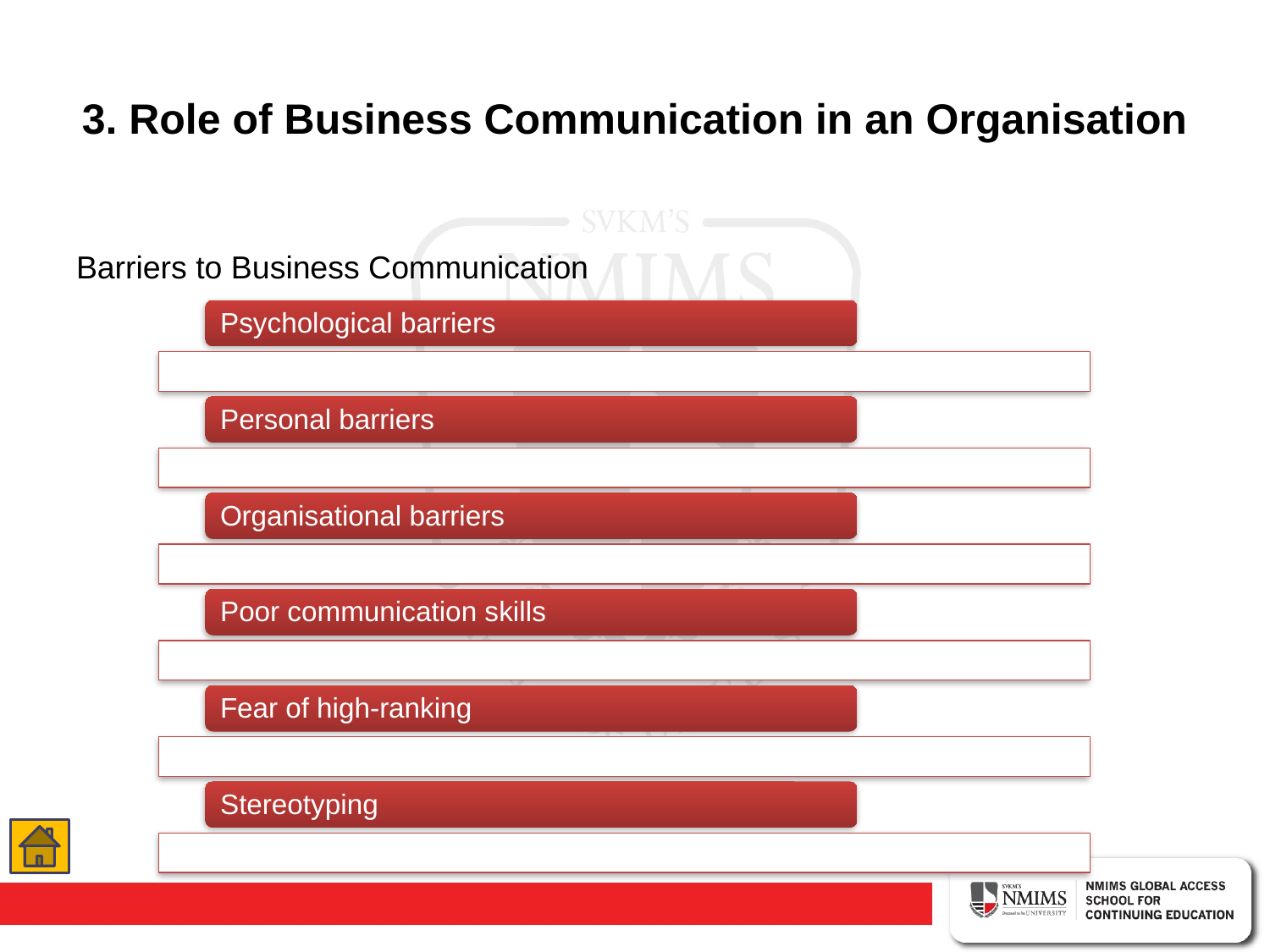

# 3. Role of Business Communication in an Organisation
Barriers to Business Communication

Psychological barriers
Personal barriers
Organisational barriers
Poor communication skills
Fear of high-ranking
Stereotyping